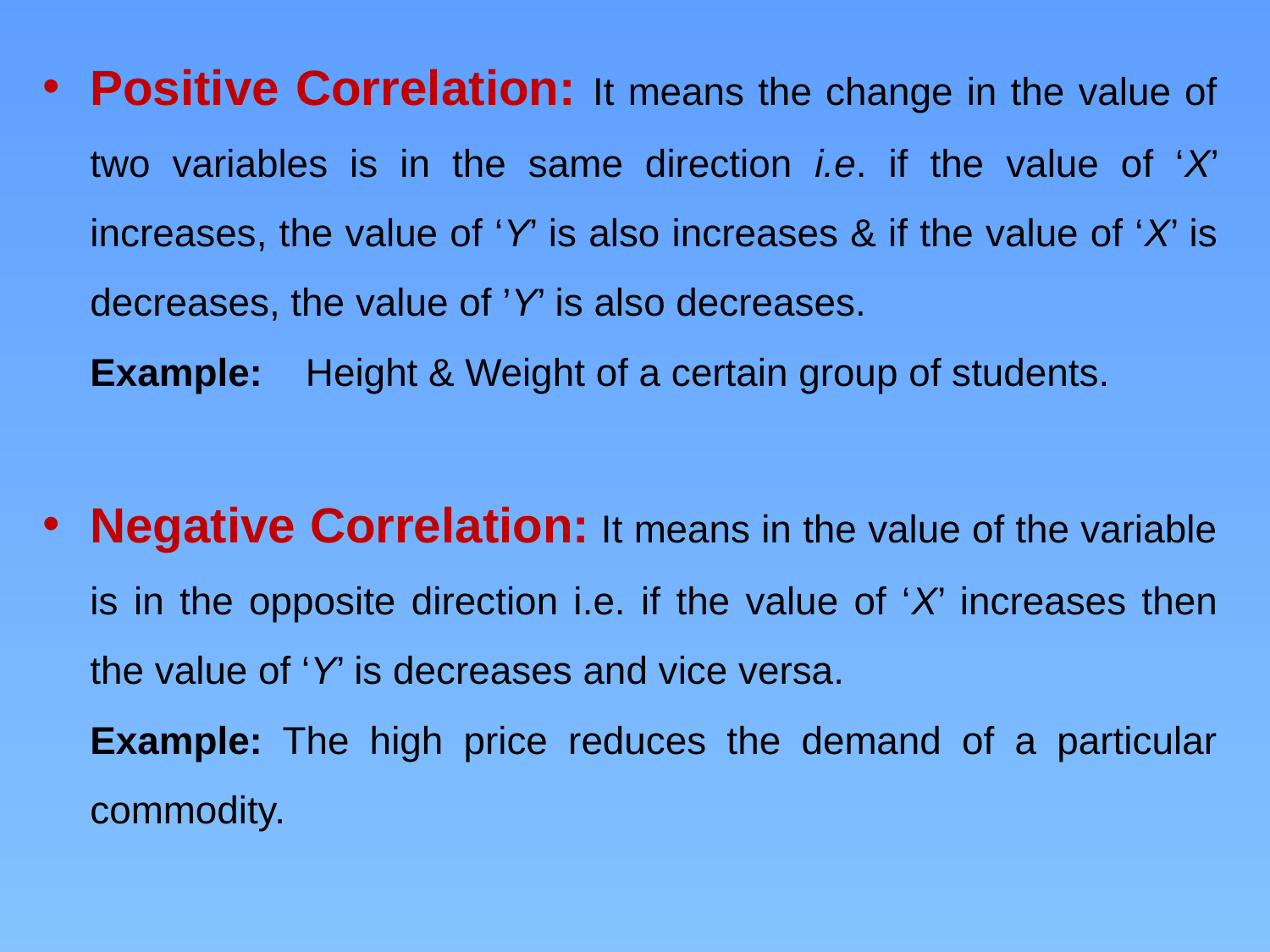

Positive Correlation: It means the change in the value of two variables is in the same direction i.e. if the value of ‘X’ increases, the value of ‘Y’ is also increases & if the value of ‘X’ is decreases, the value of ’Y’ is also decreases.
	Example:    Height & Weight of a certain group of students.

Negative Correlation: It means in the value of the variable is in the opposite direction i.e. if the value of ‘X’ increases then the value of ‘Y’ is decreases and vice versa.
	Example: The high price reduces the demand of a particular commodity.